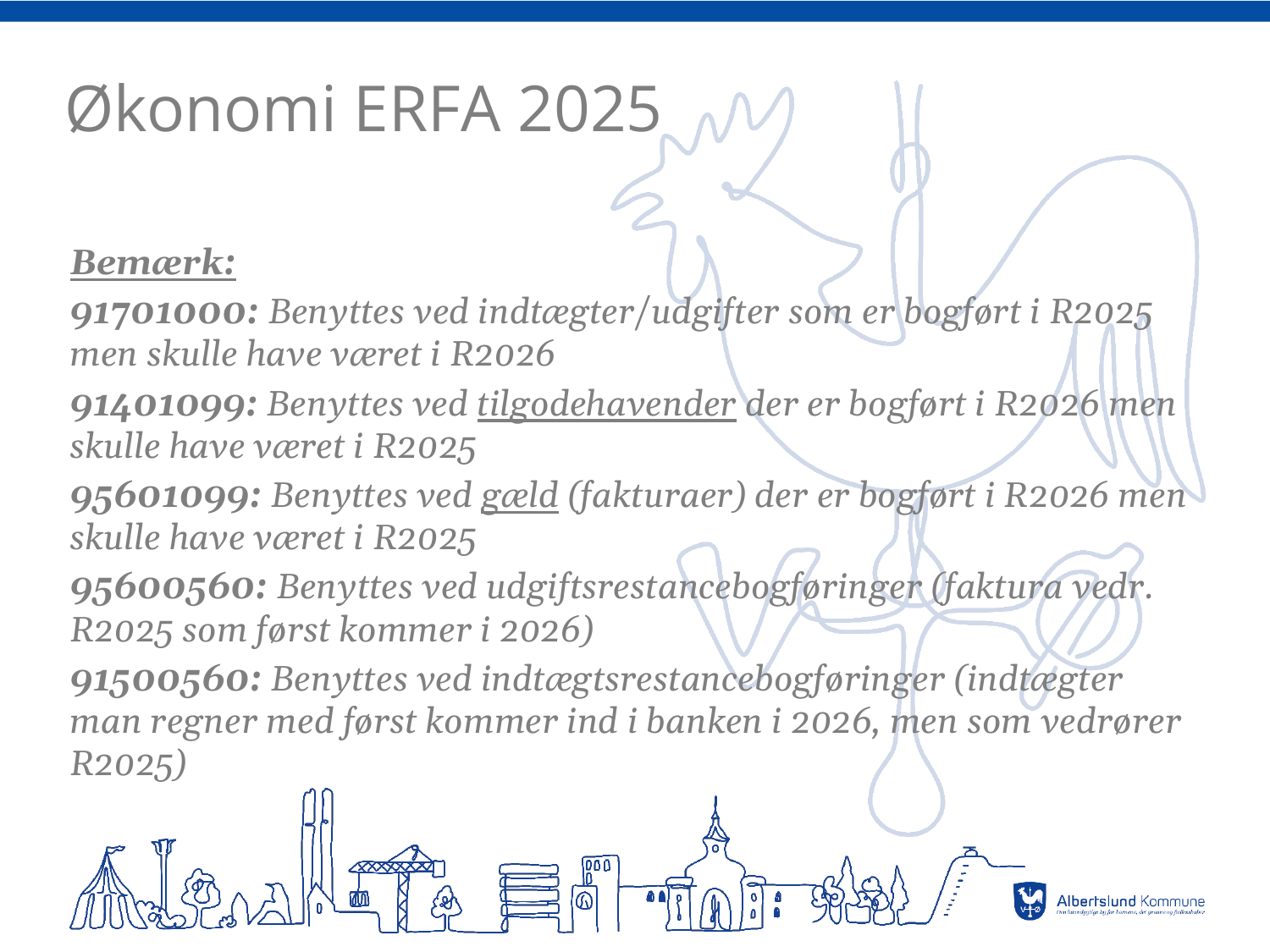

# Økonomi ERFA 2025
Bemærk:
91701000: Benyttes ved indtægter/udgifter som er bogført i R2025 men skulle have været i R2026
91401099: Benyttes ved tilgodehavender der er bogført i R2026 men skulle have været i R2025
95601099: Benyttes ved gæld (fakturaer) der er bogført i R2026 men skulle have været i R2025
95600560: Benyttes ved udgiftsrestancebogføringer (faktura vedr. R2025 som først kommer i 2026)
91500560: Benyttes ved indtægtsrestancebogføringer (indtægter man regner med først kommer ind i banken i 2026, men som vedrører R2025)